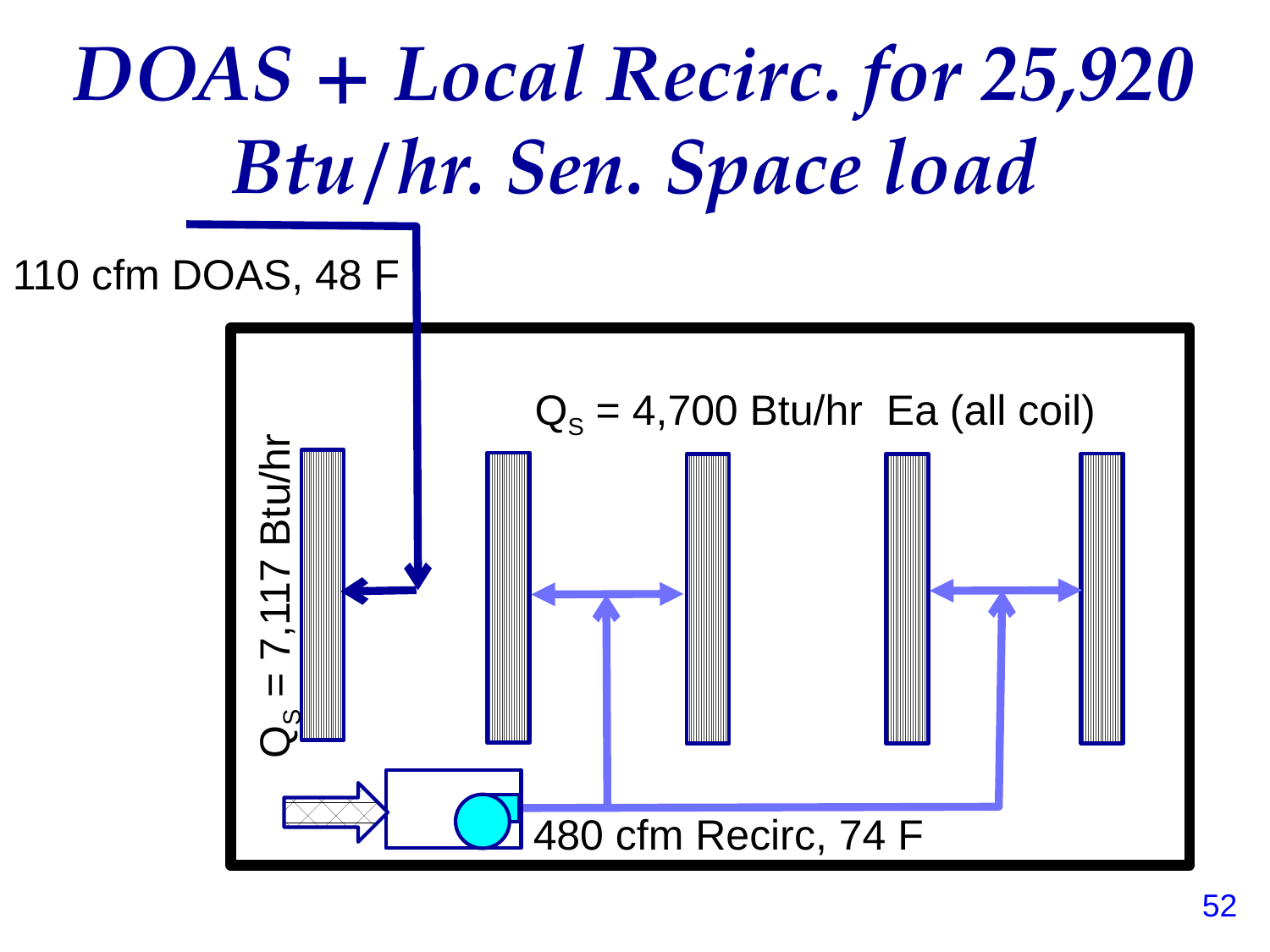

DOAS + Local Recirc. for 25,920 Btu/hr. Sen. Space load

110 cfm DOAS, 48 F

QS = 4,700 Btu/hr  Ea (all coil)

QS = 7,117 Btu/hr

480 cfm Recirc, 74 F